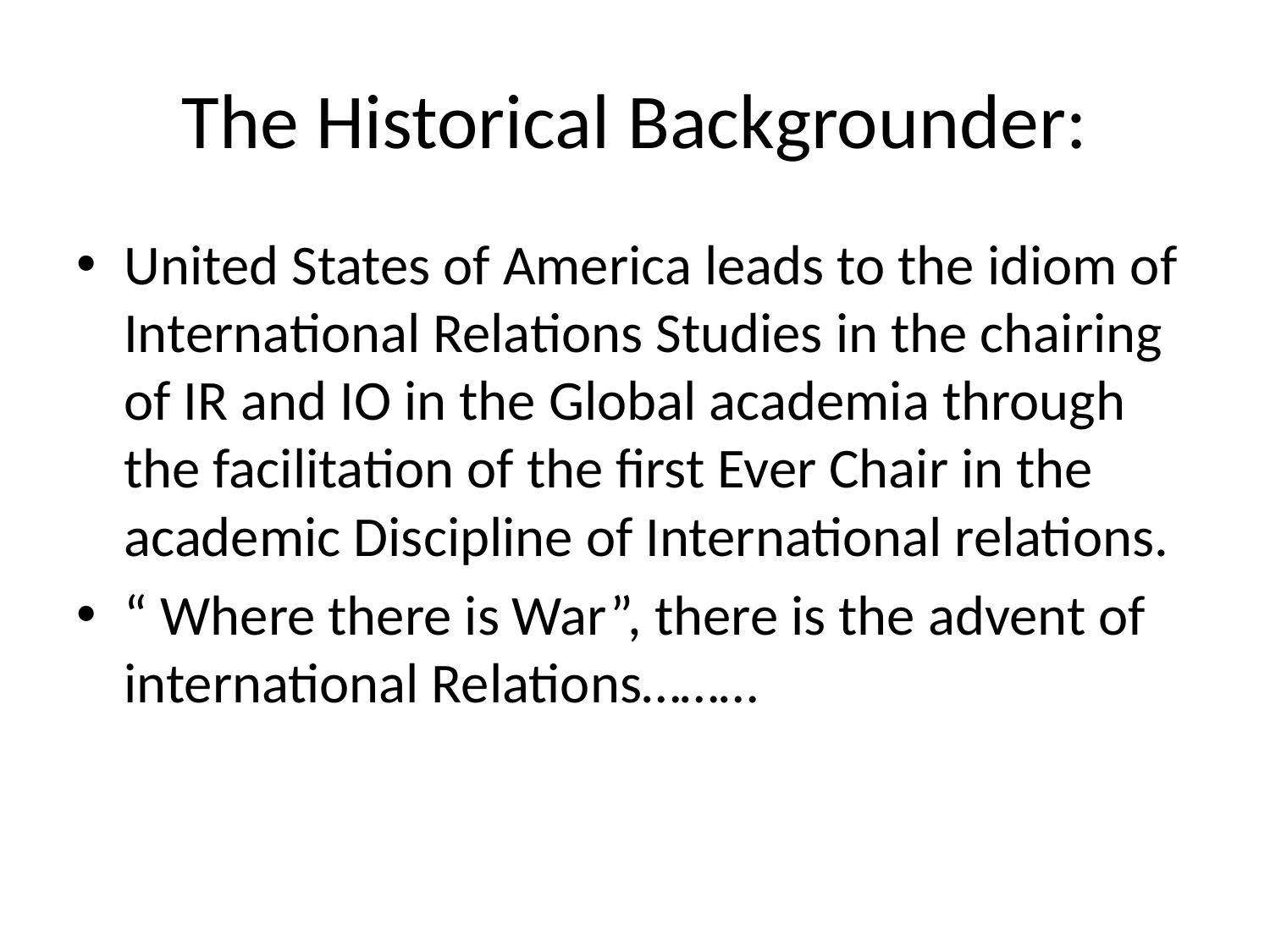

# The Historical Backgrounder:
United States of America leads to the idiom of International Relations Studies in the chairing of IR and IO in the Global academia through the facilitation of the first Ever Chair in the academic Discipline of International relations.
“ Where there is War”, there is the advent of international Relations………